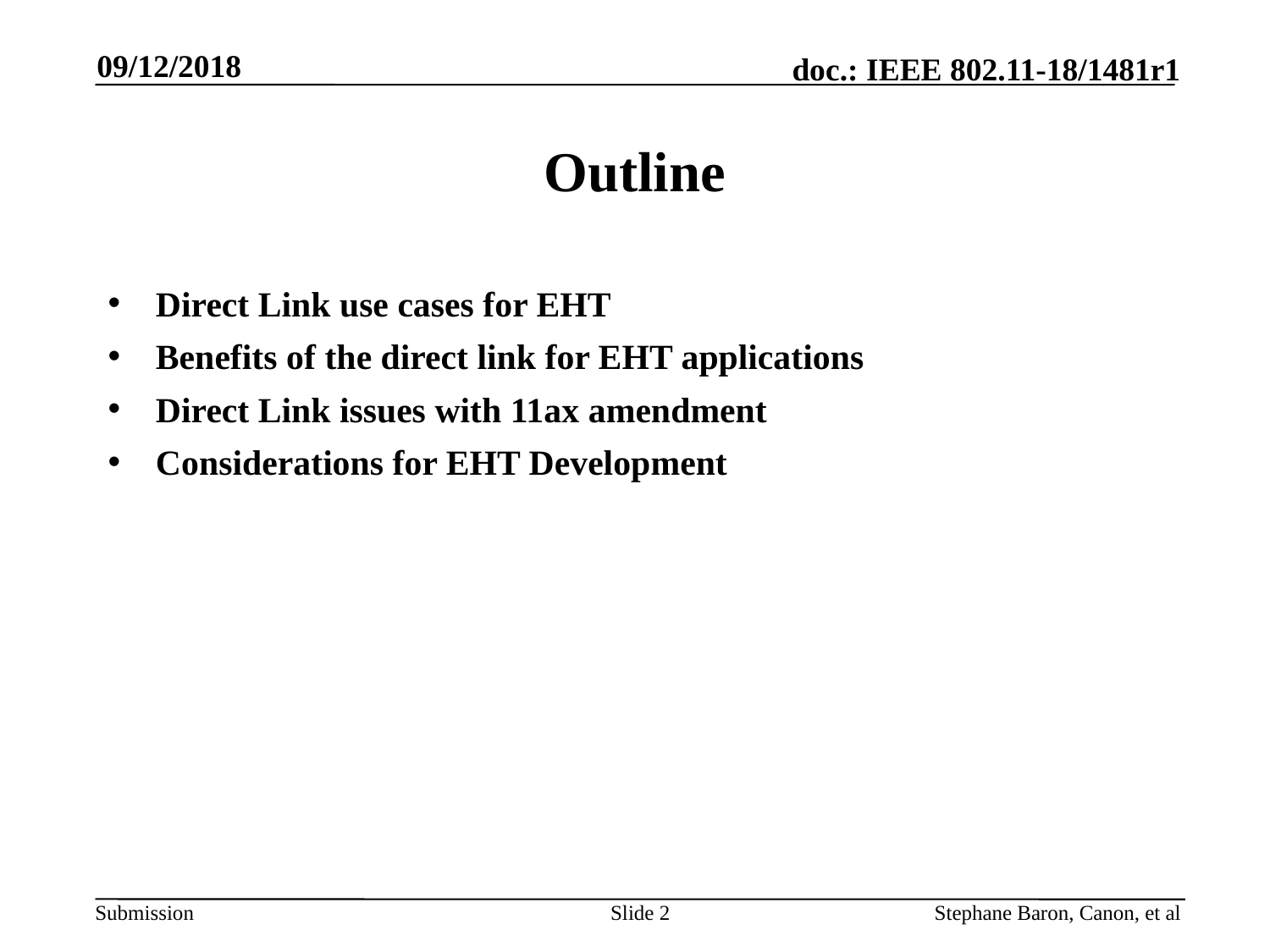

09/12/2018
# Outline
Direct Link use cases for EHT
Benefits of the direct link for EHT applications
Direct Link issues with 11ax amendment
Considerations for EHT Development
Slide 2
Stephane Baron, Canon, et al